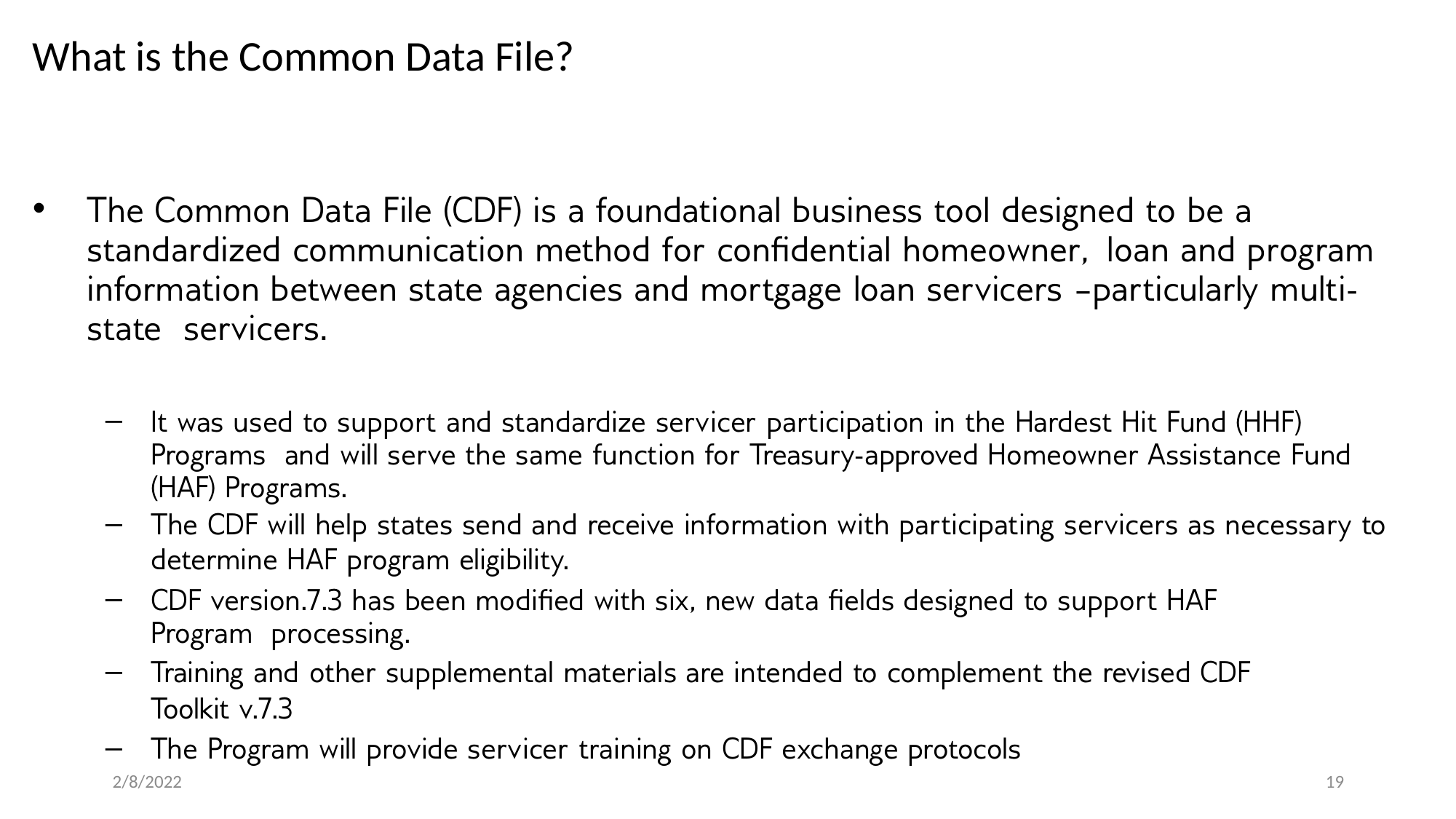

# What is the Common Data File?
The Common Data File (CDF) is a foundational business tool designed to be a  standardized communication method for confidential homeowner,  loan and program  information between state agencies and mortgage loan servicers –particularly multi-state  servicers.

It was used to support and standardize servicer participation in the Hardest Hit Fund (HHF) Programs  and will serve the same function for Treasury-approved Homeowner Assistance Fund (HAF) Programs.
The CDF will help states send and receive information with participating servicers as necessary to
determine HAF program eligibility.
CDF version.7.3 has been modified with six, new data fields designed to support HAF Program  processing.
Training and other supplemental materials are intended to complement the revised CDF Toolkit v.7.3
The Program will provide servicer training on CDF exchange protocols
2/8/2022
19